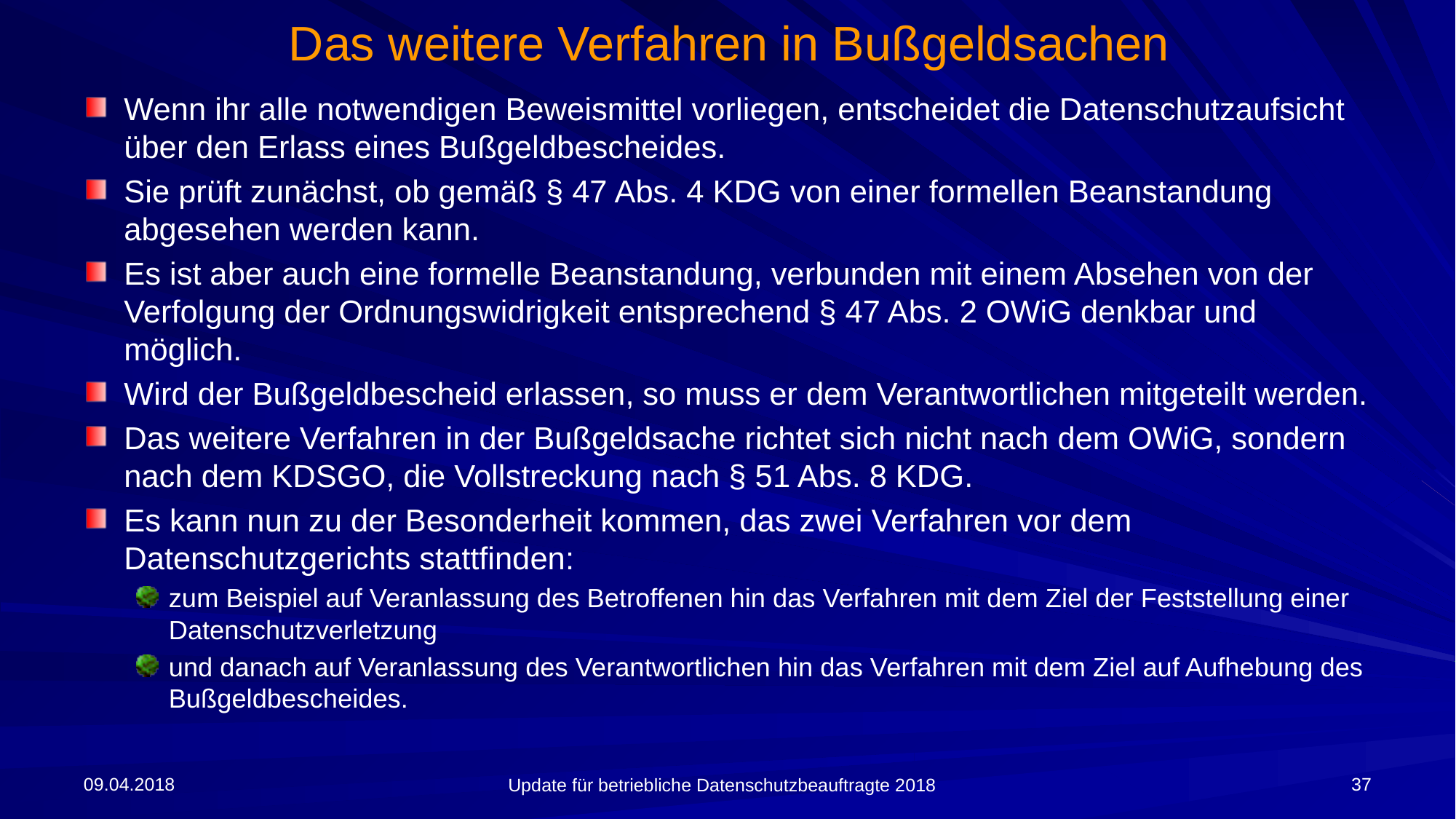

# Das weitere Verfahren in Bußgeldsachen
Wenn ihr alle notwendigen Beweismittel vorliegen, entscheidet die Datenschutzaufsicht über den Erlass eines Bußgeldbescheides.
Sie prüft zunächst, ob gemäß § 47 Abs. 4 KDG von einer formellen Beanstandung abgesehen werden kann.
Es ist aber auch eine formelle Beanstandung, verbunden mit einem Absehen von der Verfolgung der Ordnungswidrigkeit entsprechend § 47 Abs. 2 OWiG denkbar und möglich.
Wird der Bußgeldbescheid erlassen, so muss er dem Verantwortlichen mitgeteilt werden.
Das weitere Verfahren in der Bußgeldsache richtet sich nicht nach dem OWiG, sondern nach dem KDSGO, die Vollstreckung nach § 51 Abs. 8 KDG.
Es kann nun zu der Besonderheit kommen, das zwei Verfahren vor dem Datenschutzgerichts stattfinden:
zum Beispiel auf Veranlassung des Betroffenen hin das Verfahren mit dem Ziel der Feststellung einer Datenschutzverletzung
und danach auf Veranlassung des Verantwortlichen hin das Verfahren mit dem Ziel auf Aufhebung des Bußgeldbescheides.
09.04.2018
37
Update für betriebliche Datenschutzbeauftragte 2018